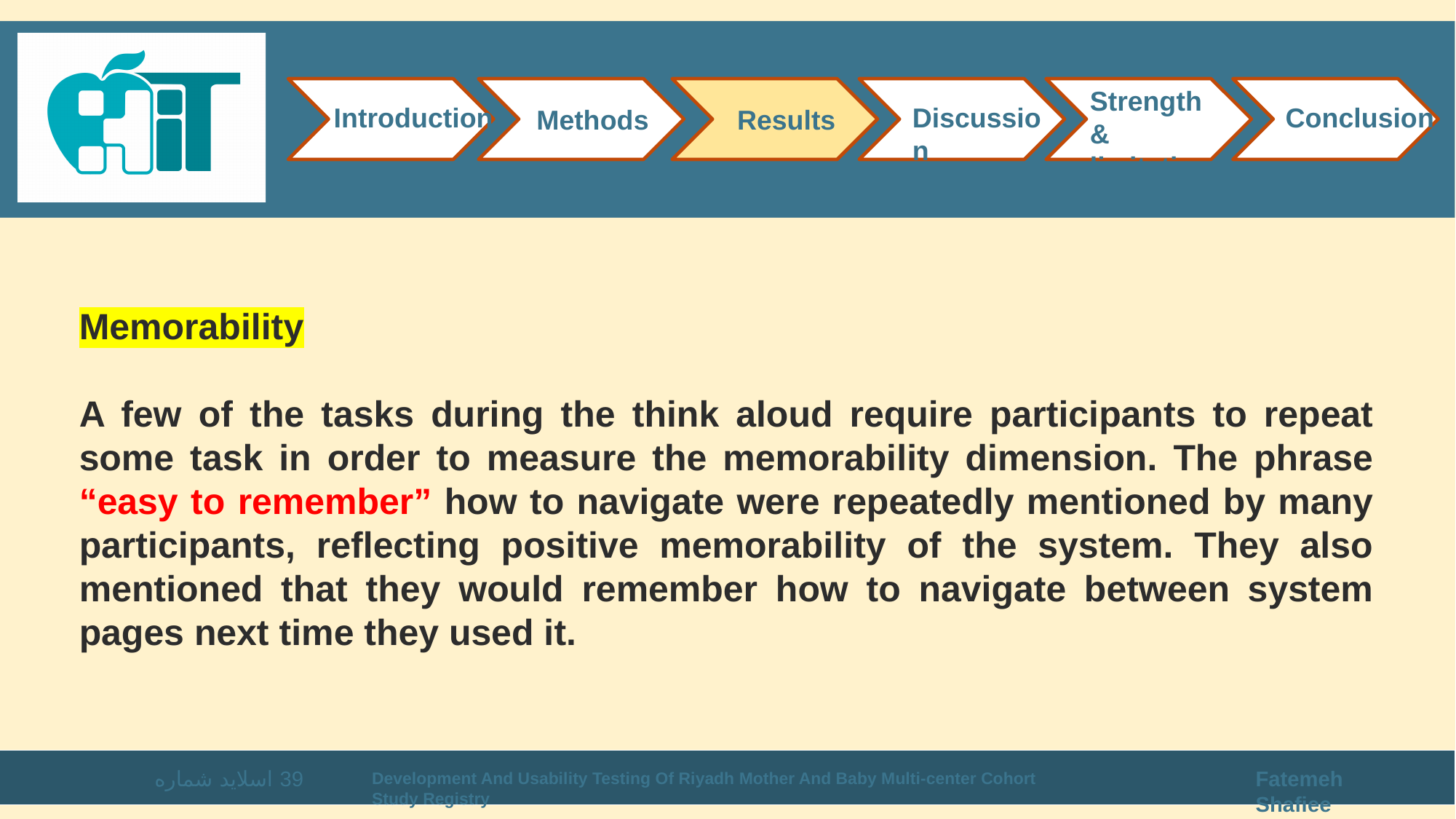

Strength & limitations

Introduction
Conclusion
Discussion
Methods
Results
Memorability

A few of the tasks during the think aloud require participants to repeat some task in order to measure the memorability dimension. The phrase “easy to remember” how to navigate were repeatedly mentioned by many participants, reflecting positive memorability of the system. They also mentioned that they would remember how to navigate between system pages next time they used it.
اسلاید شماره 39
Fatemeh Shafiee
Development And Usability Testing Of Riyadh Mother And Baby Multi-center Cohort Study Registry